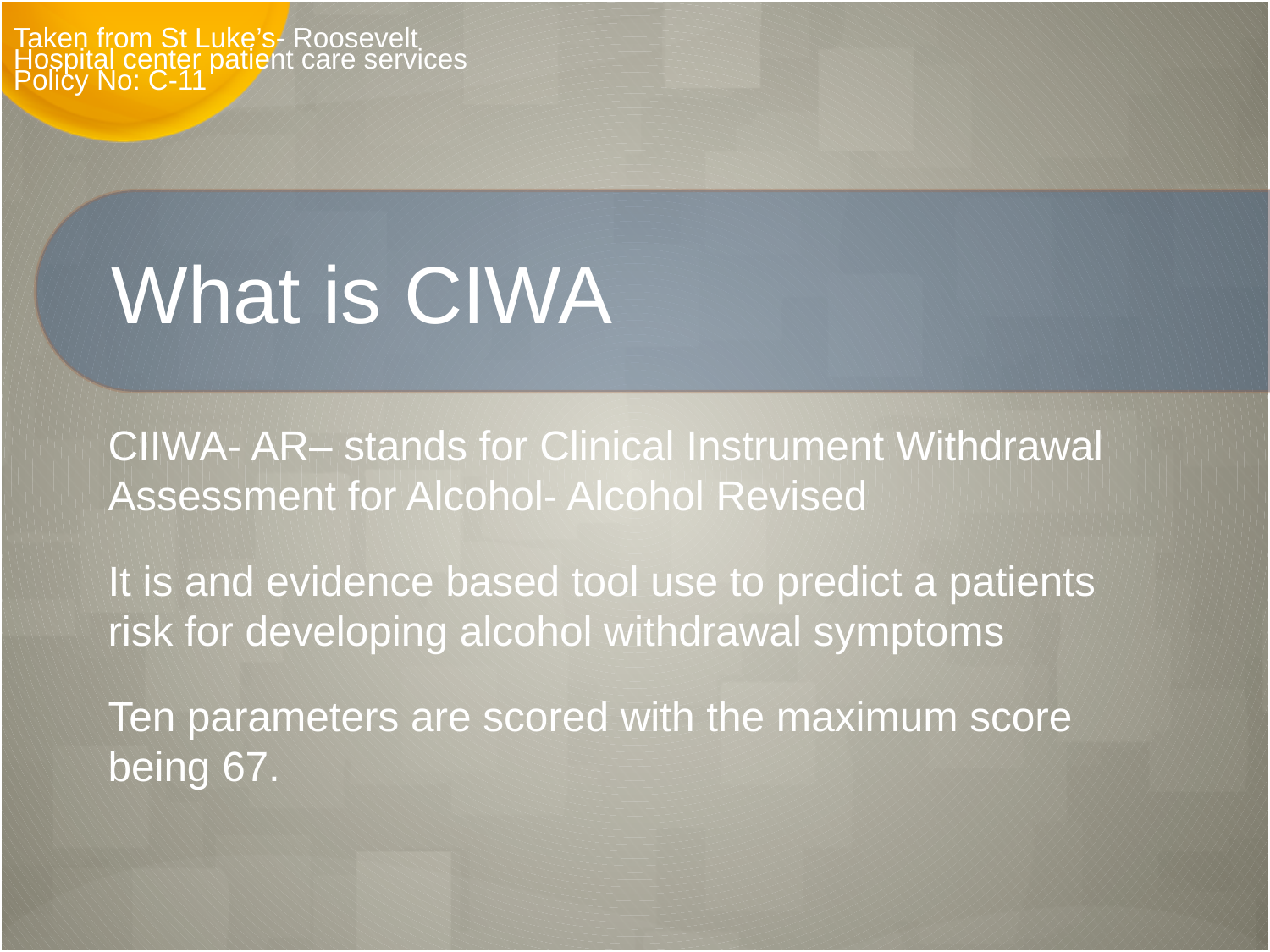

Taken from St Luke’s- Roosevelt Hospital center patient care services Policy No: C-11
# What is CIWA
CIIWA- AR– stands for Clinical Instrument Withdrawal Assessment for Alcohol- Alcohol Revised
It is and evidence based tool use to predict a patients risk for developing alcohol withdrawal symptoms
Ten parameters are scored with the maximum score being 67.